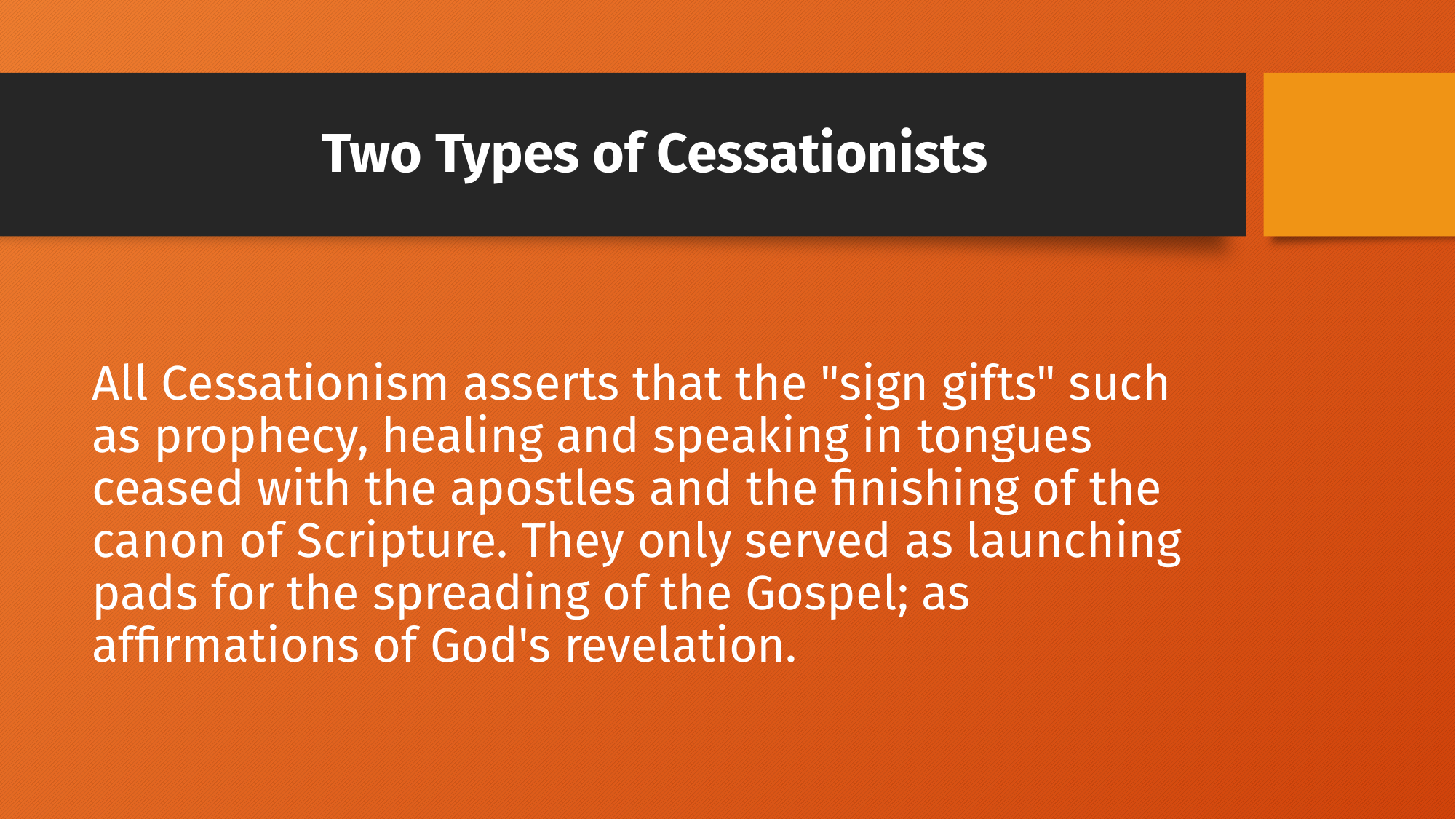

# Two Types of Cessationists

All Cessationism asserts that the "sign gifts" such as prophecy, healing and speaking in tongues ceased with the apostles and the finishing of the canon of Scripture. They only served as launching pads for the spreading of the Gospel; as affirmations of God's revelation.